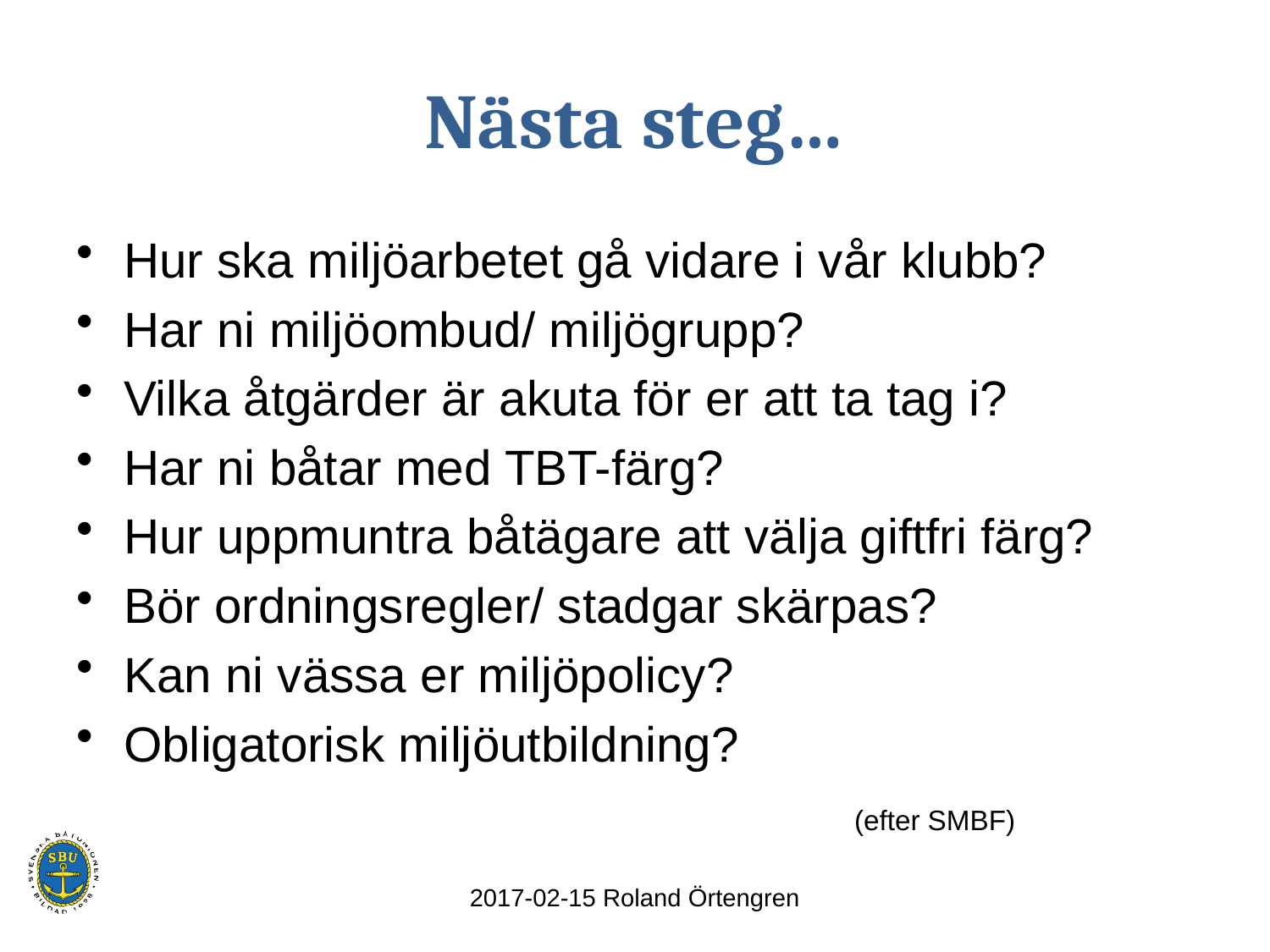

# Nästa steg…
Hur ska miljöarbetet gå vidare i vår klubb?
Har ni miljöombud/ miljögrupp?
Vilka åtgärder är akuta för er att ta tag i?
Har ni båtar med TBT-färg?
Hur uppmuntra båtägare att välja giftfri färg?
Bör ordningsregler/ stadgar skärpas?
Kan ni vässa er miljöpolicy?
Obligatorisk miljöutbildning?
                                                         (efter SMBF)
2017-02-15 Roland Örtengren